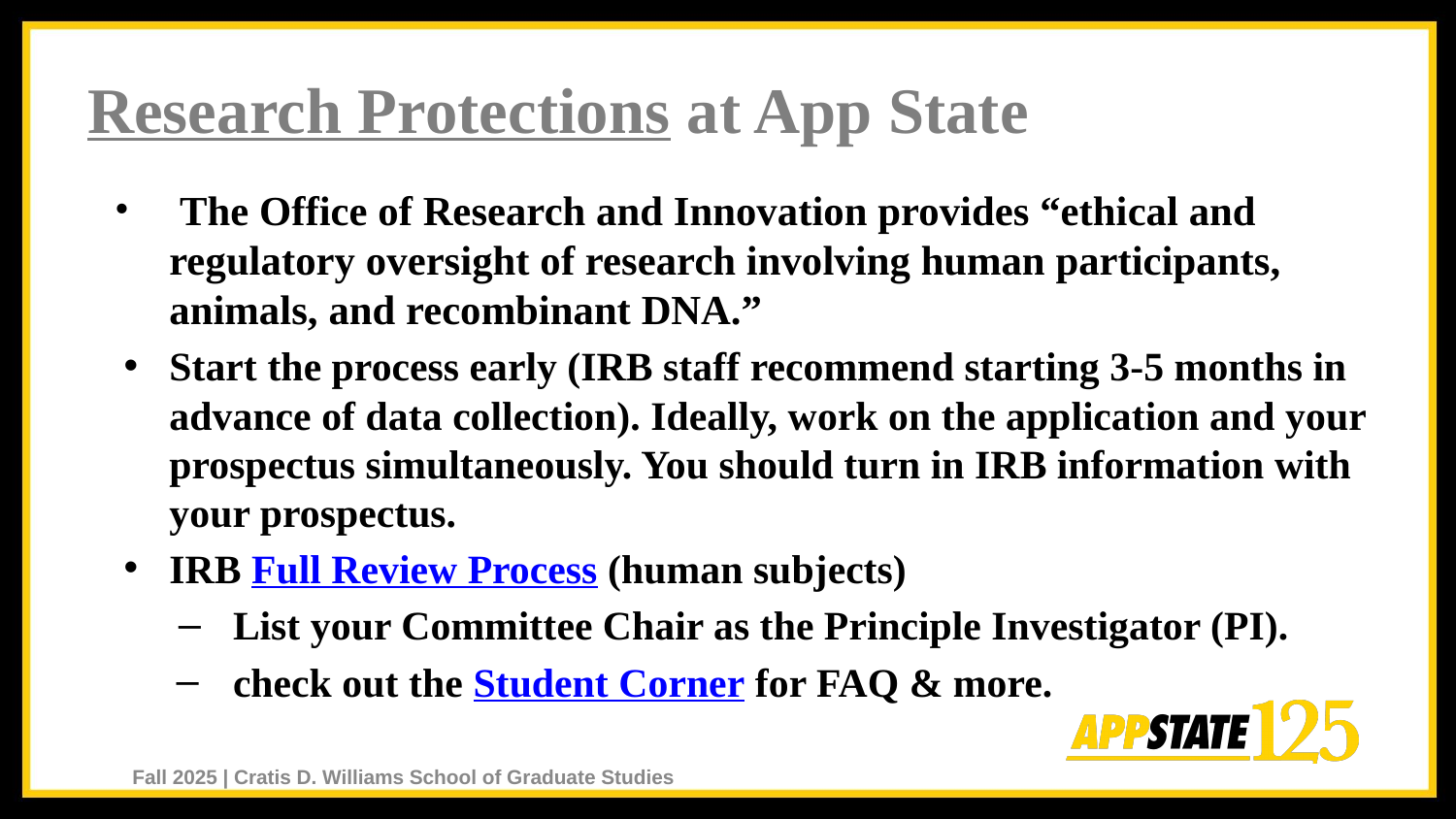

# Research Protections at App State
 The Office of Research and Innovation provides “ethical and regulatory oversight of research involving human participants, animals, and recombinant DNA.”
Start the process early (IRB staff recommend starting 3-5 months in advance of data collection). Ideally, work on the application and your prospectus simultaneously. You should turn in IRB information with your prospectus.
IRB Full Review Process (human subjects)
List your Committee Chair as the Principle Investigator (PI).
check out the Student Corner for FAQ & more.

Fall 2025 | Cratis D. Williams School of Graduate Studies